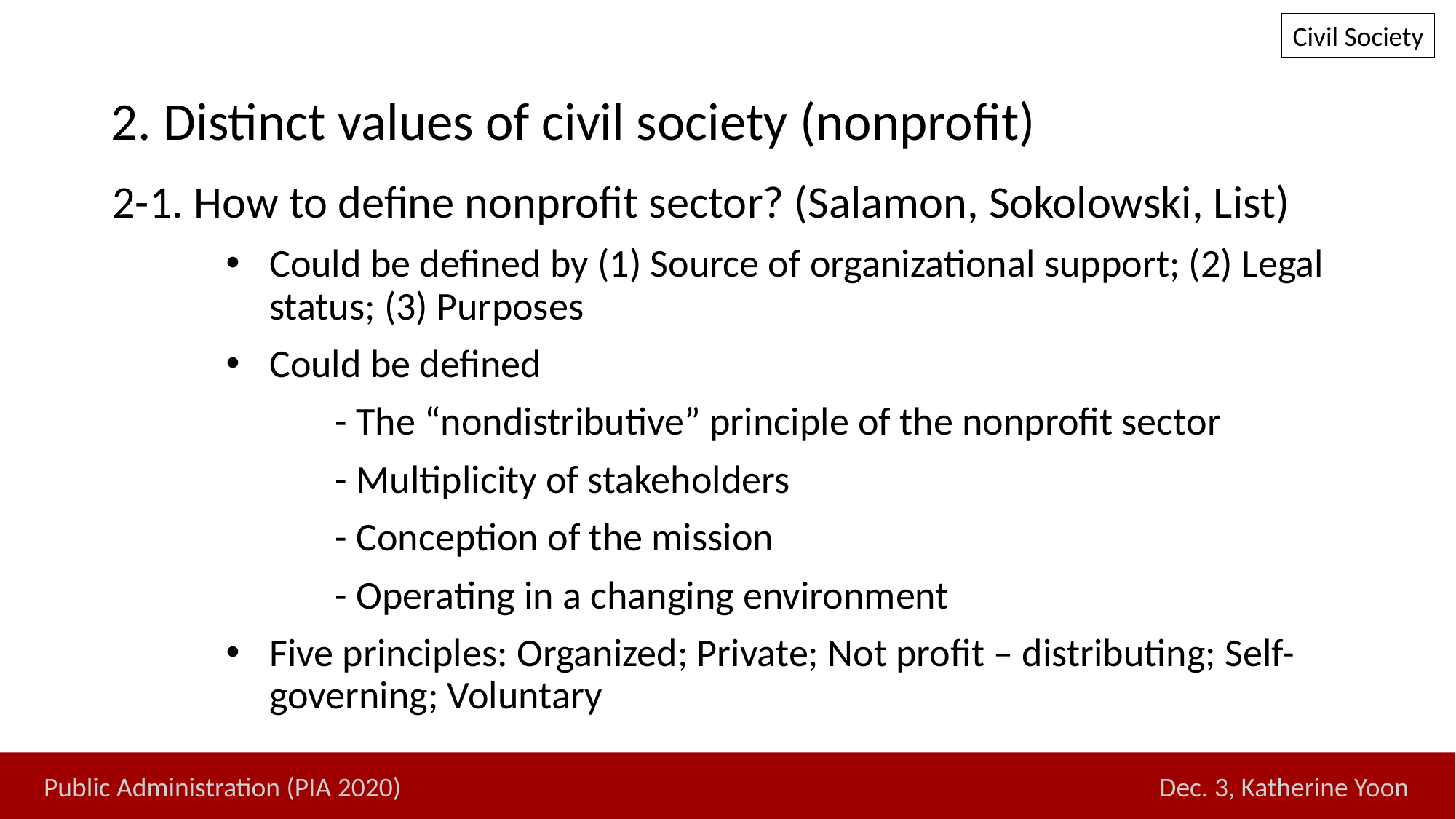

Civil Society
# 2. Distinct values of civil society (nonprofit)
2-1. How to define nonprofit sector? (Salamon, Sokolowski, List)
Could be defined by (1) Source of organizational support; (2) Legal status; (3) Purposes
Could be defined
	- The “nondistributive” principle of the nonprofit sector
	- Multiplicity of stakeholders
	- Conception of the mission
	- Operating in a changing environment
Five principles: Organized; Private; Not profit – distributing; Self-governing; Voluntary